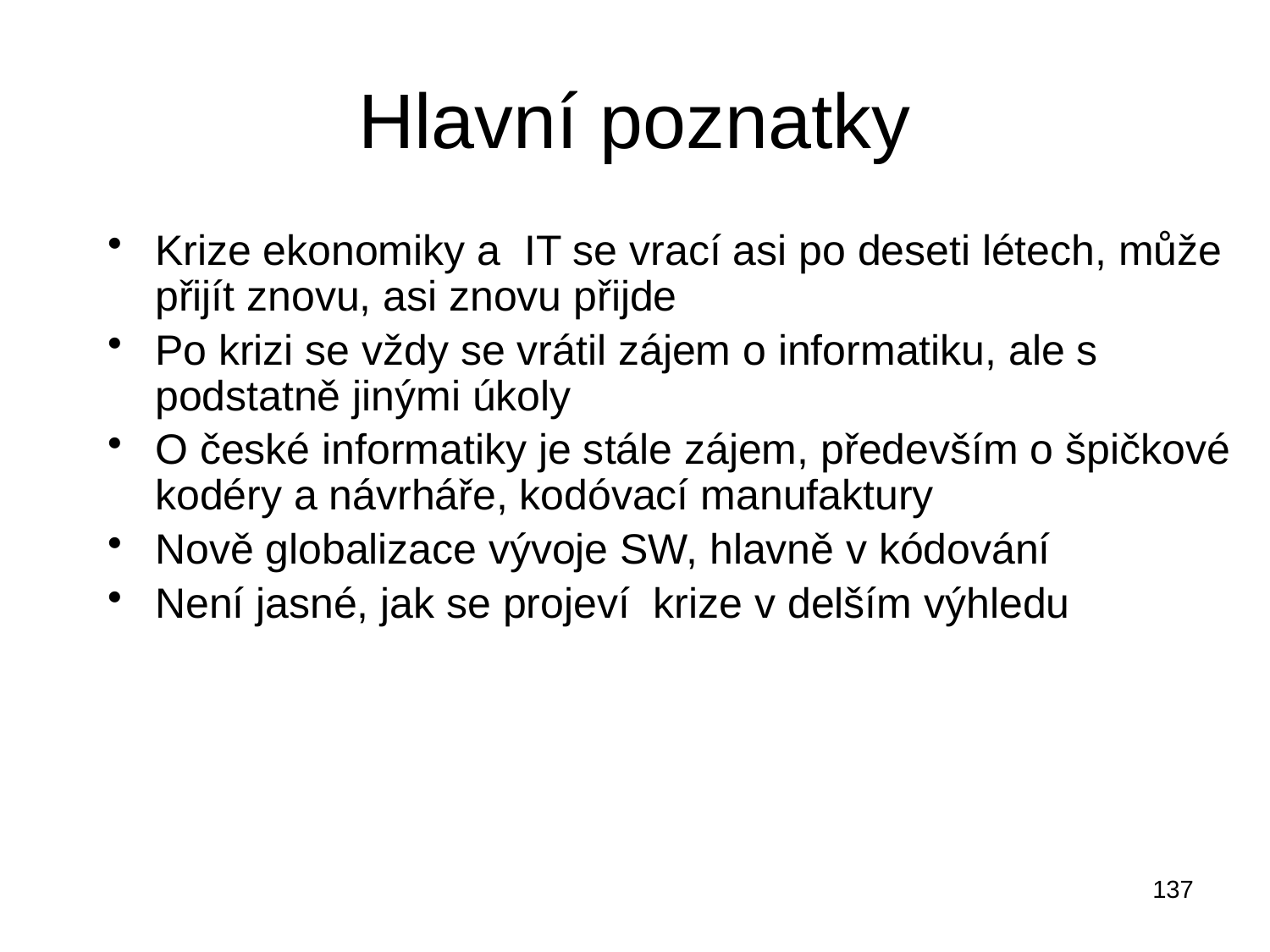

# Hlavní poznatky
Krize ekonomiky a  IT se vrací asi po deseti létech, může přijít znovu, asi znovu přijde
Po krizi se vždy se vrátil zájem o informatiku, ale s podstatně jinými úkoly
O české informatiky je stále zájem, především o špičkové kodéry a návrháře, kodóvací manufaktury
Nově globalizace vývoje SW, hlavně v kódování
Není jasné, jak se projeví  krize v delším výhledu
137